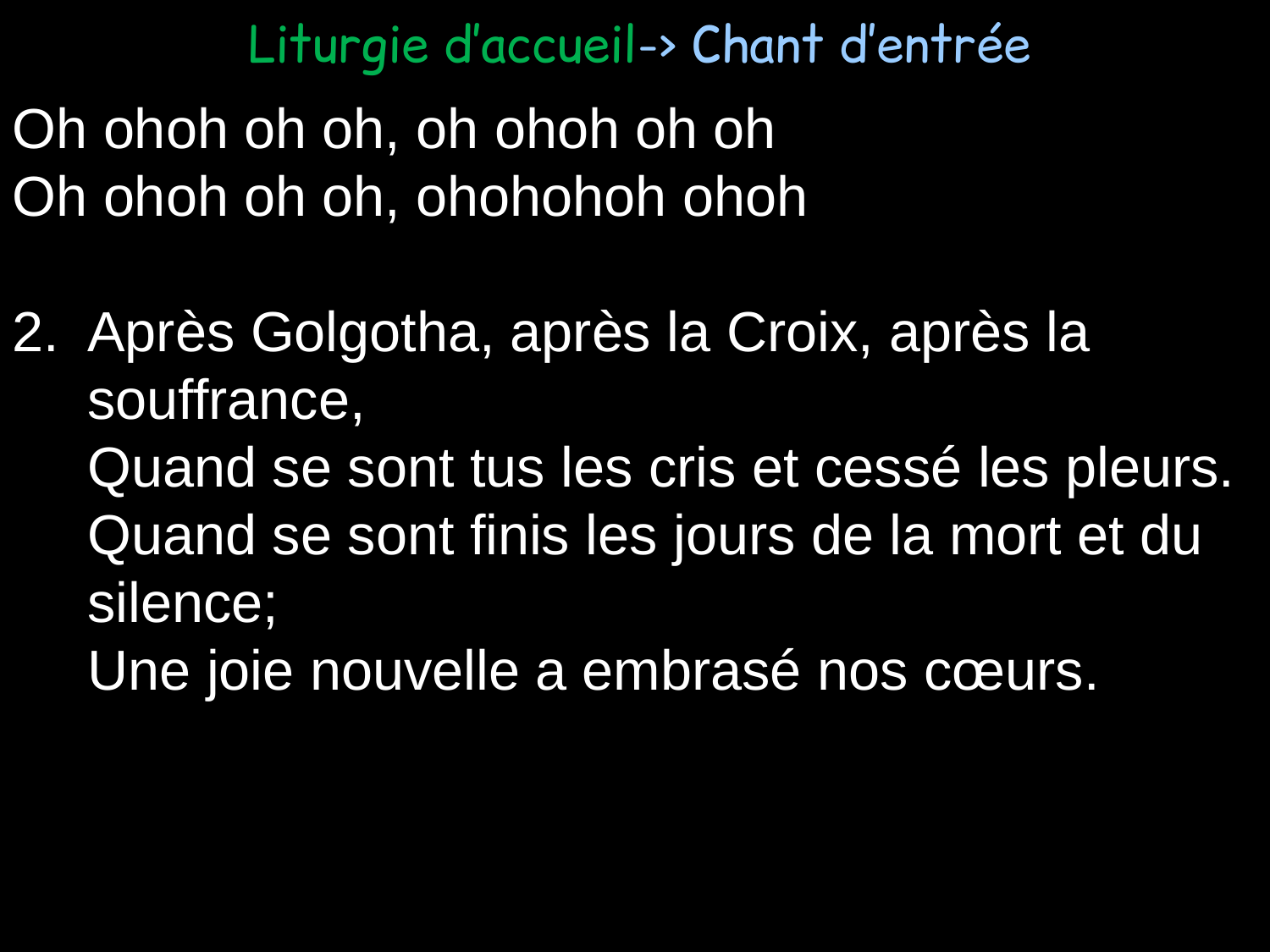

Liturgie d’accueil-> Chant d’entrée
Oh ohoh oh oh, oh ohoh oh oh
Oh ohoh oh oh, ohohohoh ohoh

2.	Après Golgotha, après la Croix, après la souffrance,
	Quand se sont tus les cris et cessé les pleurs.
	Quand se sont finis les jours de la mort et du silence;
	Une joie nouvelle a embrasé nos cœurs.